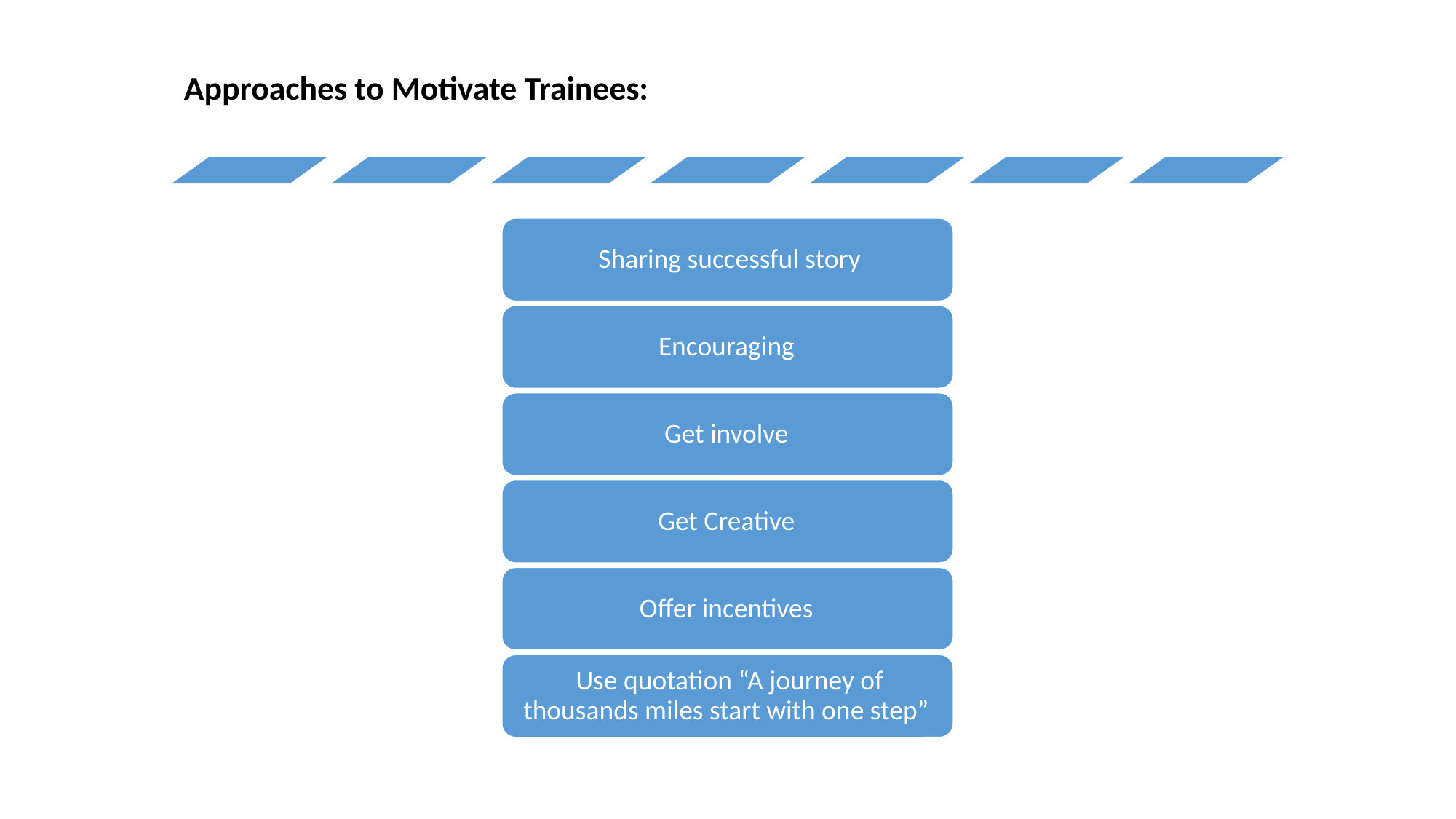

Approaches to Motivate Trainees:
Sharing successful story
Encouraging
Get involve
Get Creative
Offer incentives
Use quotation “A journey of thousands miles start with one step”